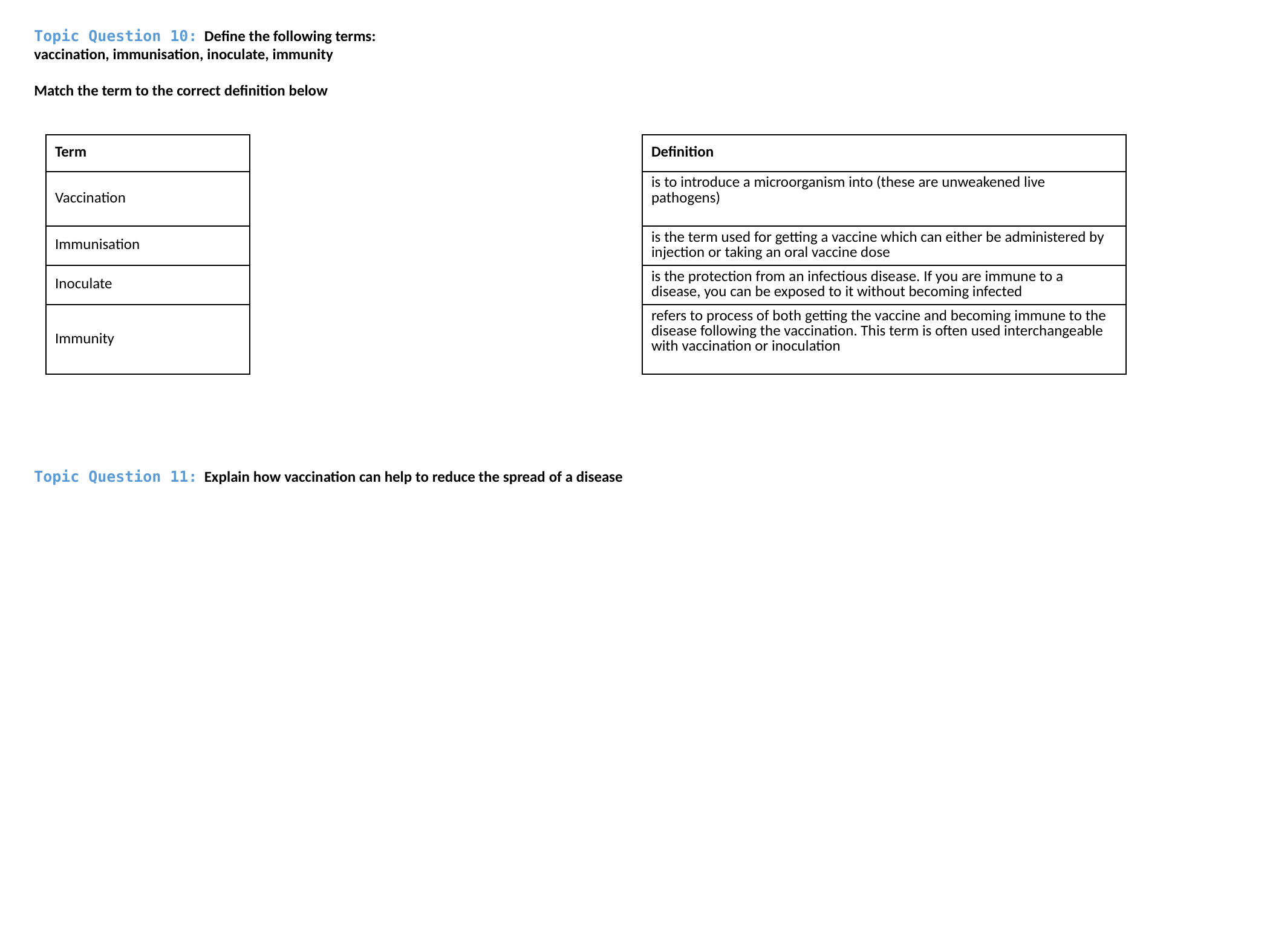

Topic Question 10:  Define the following terms:
vaccination, immunisation, inoculate, immunity

Match the term to the correct definition below
| Term |  | Definition |
| --- | --- | --- |
| Vaccination |  | is to introduce a microorganism into (these are unweakened live pathogens) |
| Immunisation |  | is the term used for getting a vaccine which can either be administered by injection or taking an oral vaccine dose |
| Inoculate |  | is the protection from an infectious disease. If you are immune to a disease, you can be exposed to it without becoming infected |
| Immunity |  | refers to process of both getting the vaccine and becoming immune to the disease following the vaccination. This term is often used interchangeable with vaccination or inoculation |
Topic Question 11:  Explain how vaccination can help to reduce the spread of a disease